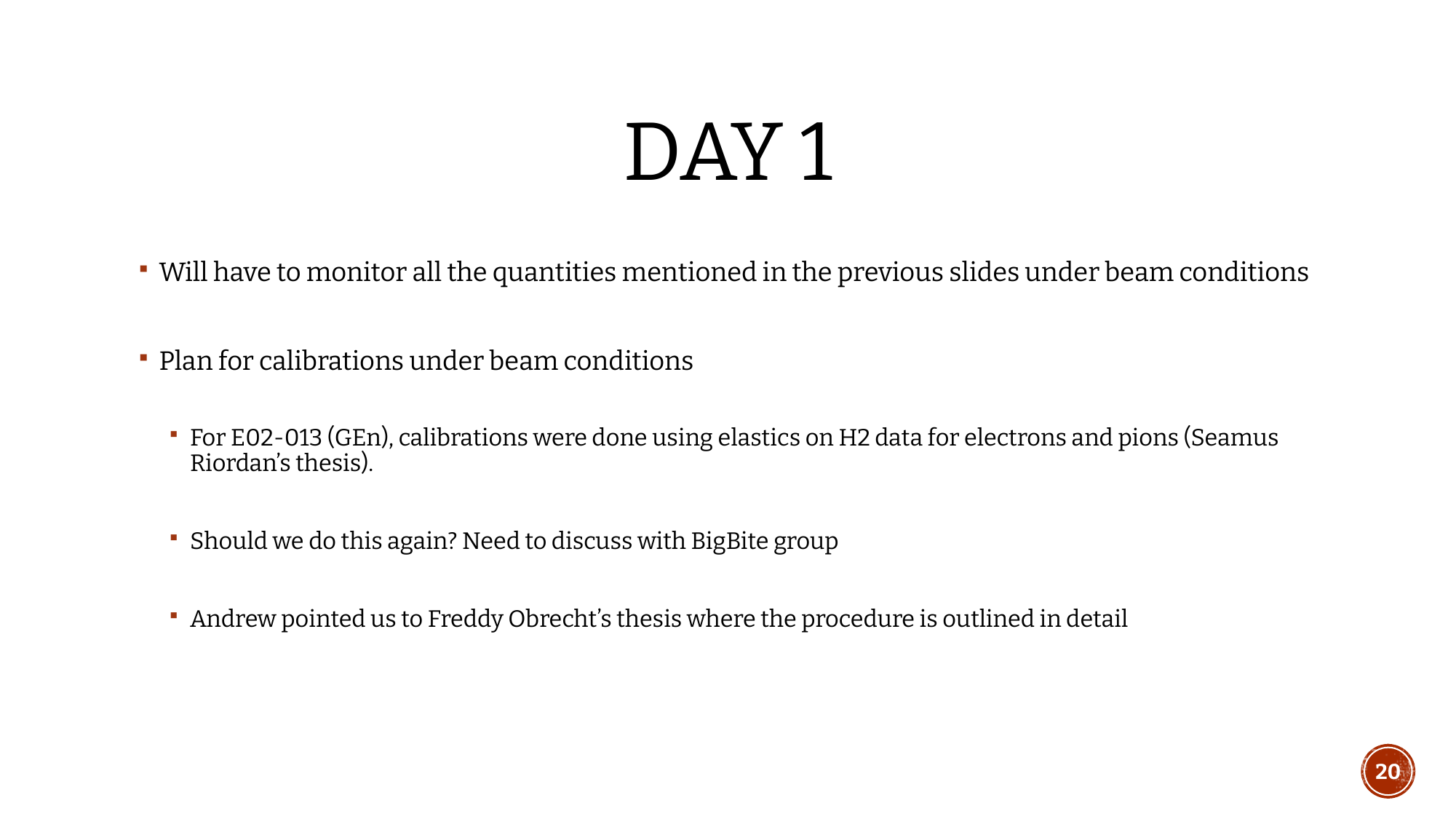

# Day 1
Will have to monitor all the quantities mentioned in the previous slides under beam conditions

Plan for calibrations under beam conditions

For E02-013 (GEn), calibrations were done using elastics on H2 data for electrons and pions (Seamus Riordan’s thesis).

Should we do this again? Need to discuss with BigBite group

Andrew pointed us to Freddy Obrecht’s thesis where the procedure is outlined in detail

20